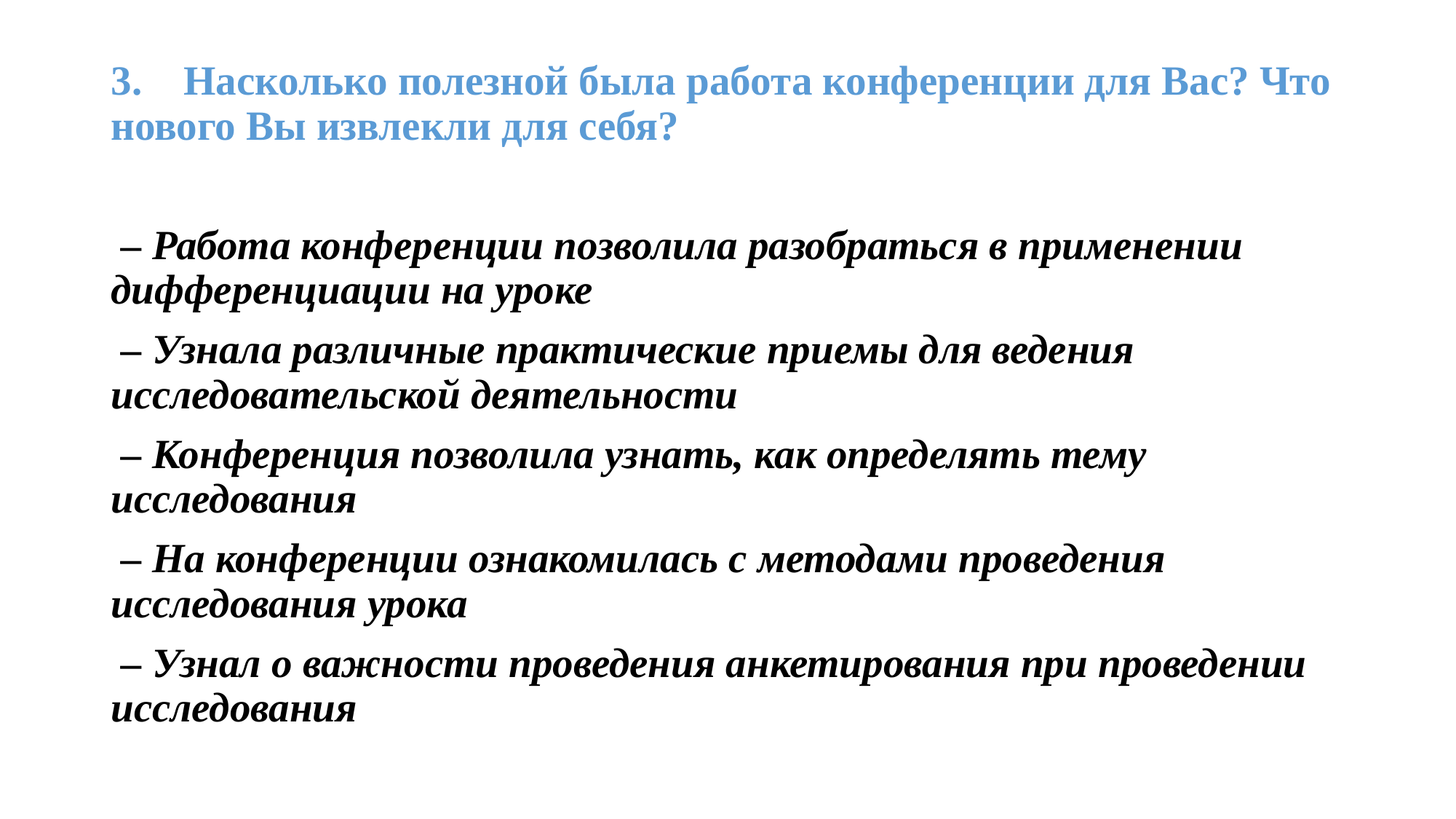

3.    Насколько полезной была работа конференции для Вас? Что нового Вы извлекли для себя?

 – Работа конференции позволила разобраться в применении дифференциации на уроке
 – Узнала различные практические приемы для ведения исследовательской деятельности
 – Конференция позволила узнать, как определять тему исследования
 – На конференции ознакомилась с методами проведения исследования урока
 – Узнал о важности проведения анкетирования при проведении исследования